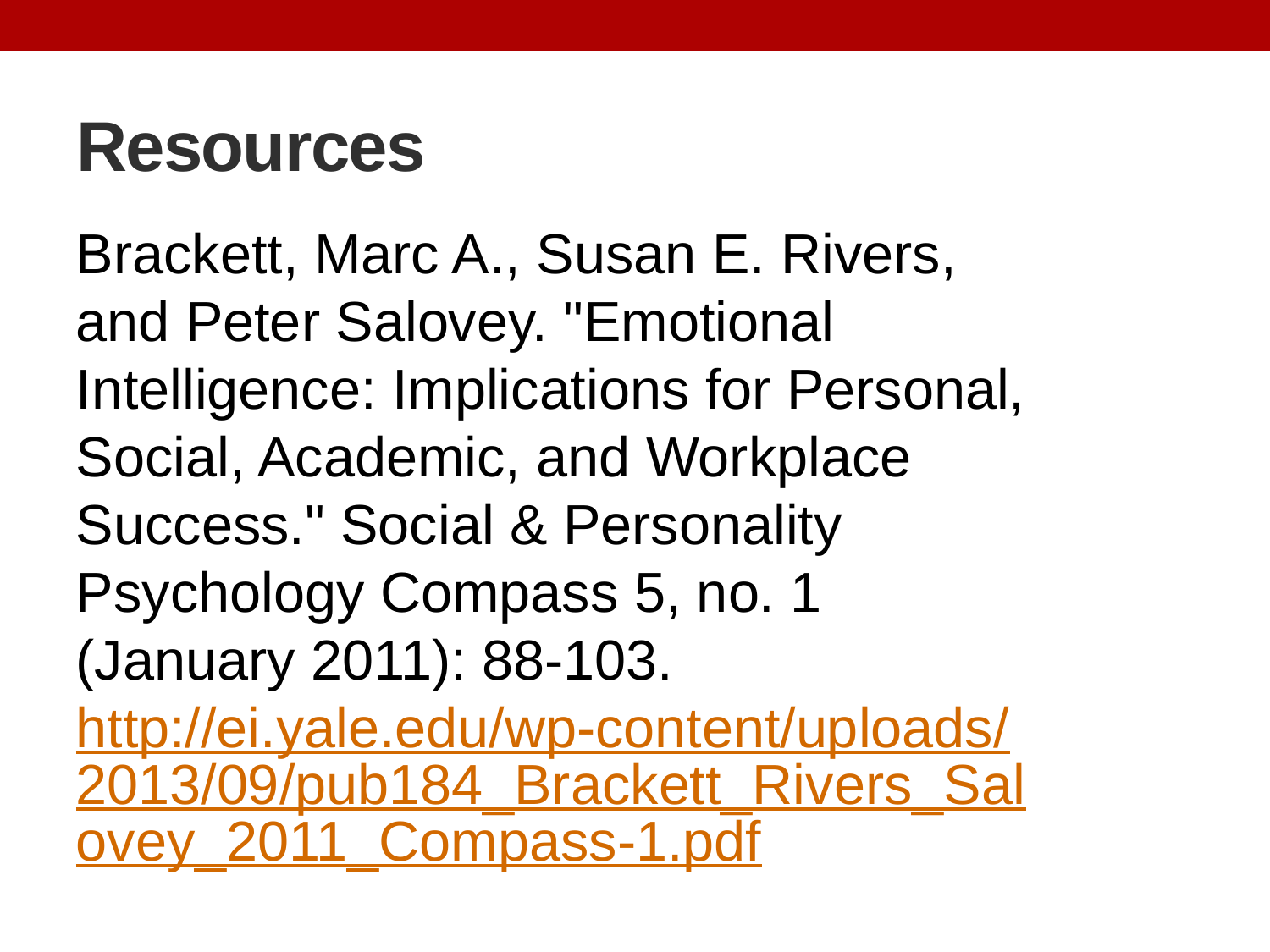

# Resources
Brackett, Marc A., Susan E. Rivers, and Peter Salovey. "Emotional Intelligence: Implications for Personal, Social, Academic, and Workplace Success." Social & Personality Psychology Compass 5, no. 1 (January 2011): 88-103.
http://ei.yale.edu/wp-content/uploads/2013/09/pub184_Brackett_Rivers_Salovey_2011_Compass-1.pdf